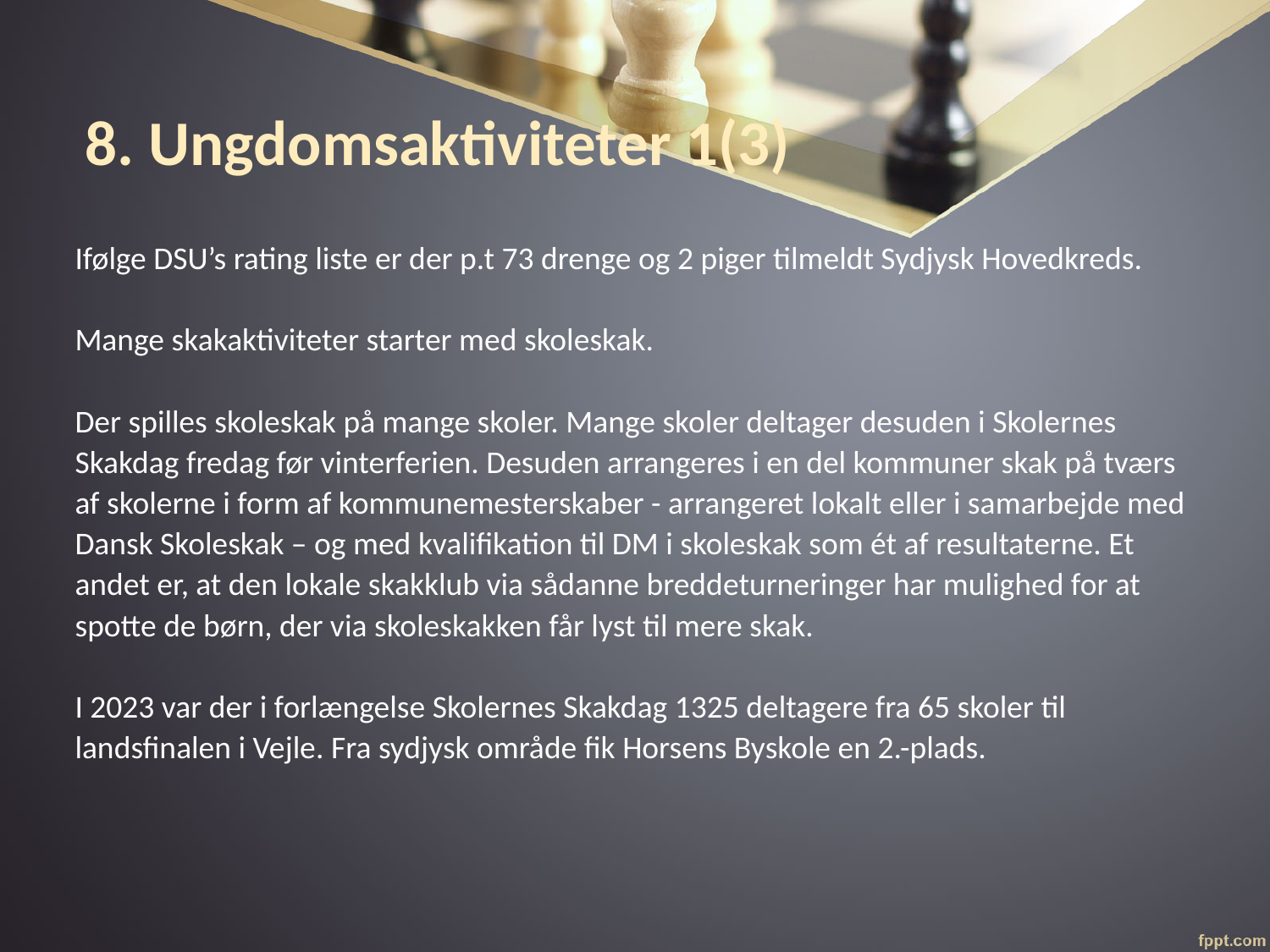

8. Ungdomsaktiviteter 1(3)
# Ifølge DSU’s rating liste er der p.t 73 drenge og 2 piger tilmeldt Sydjysk Hovedkreds. Mange skakaktiviteter starter med skoleskak. Der spilles skoleskak på mange skoler. Mange skoler deltager desuden i Skolernes Skakdag fredag før vinterferien. Desuden arrangeres i en del kommuner skak på tværs af skolerne i form af kommunemesterskaber - arrangeret lokalt eller i samarbejde med Dansk Skoleskak – og med kvalifikation til DM i skoleskak som ét af resultaterne. Et andet er, at den lokale skakklub via sådanne breddeturneringer har mulighed for at spotte de børn, der via skoleskakken får lyst til mere skak. I 2023 var der i forlængelse Skolernes Skakdag 1325 deltagere fra 65 skoler til landsfinalen i Vejle. Fra sydjysk område fik Horsens Byskole en 2.-plads.